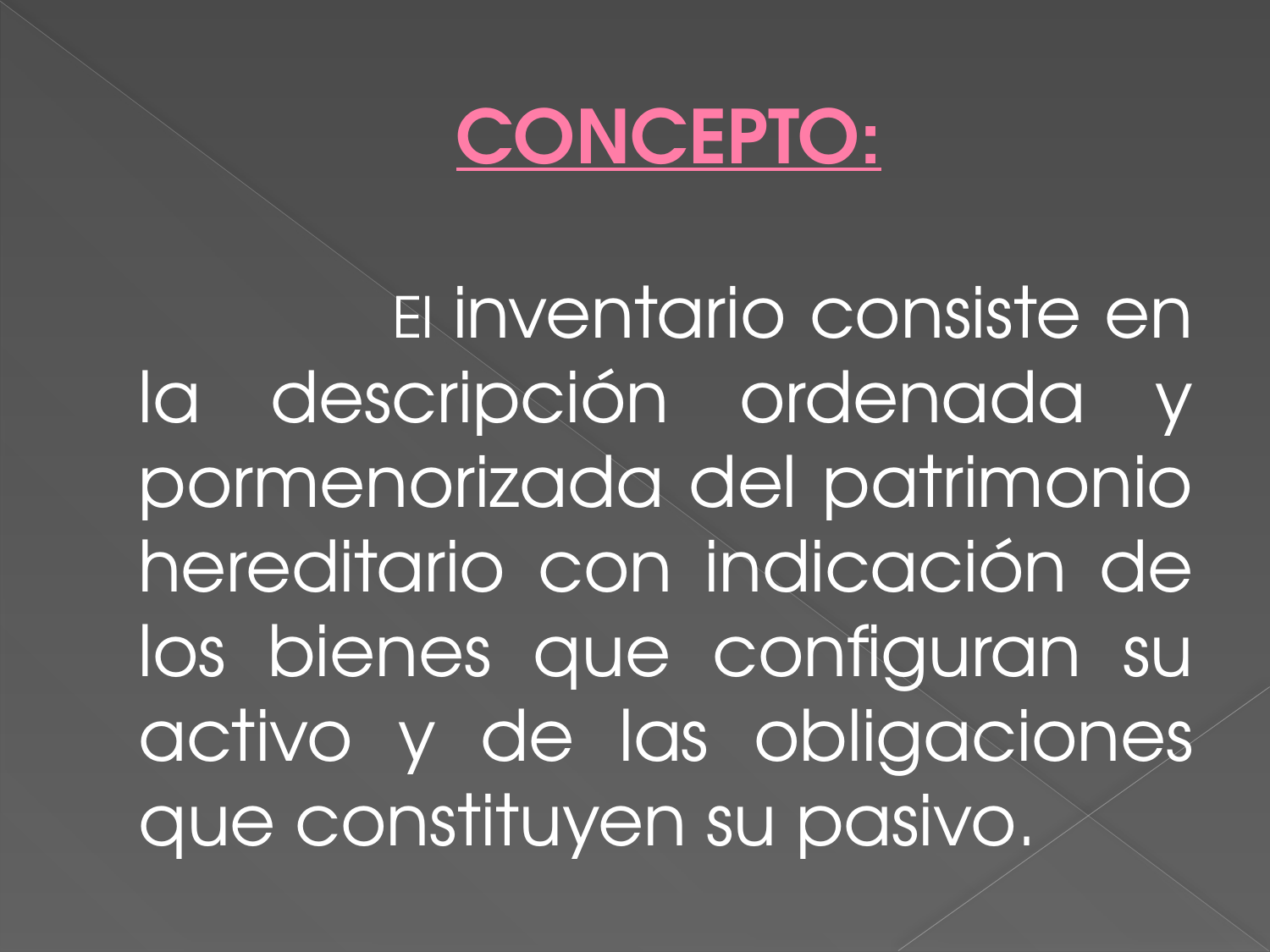

# CONCEPTO:
			El inventario consiste en la descripción ordenada y pormenorizada del patrimonio hereditario con indicación de los bienes que configuran su activo y de las obligaciones que constituyen su pasivo.